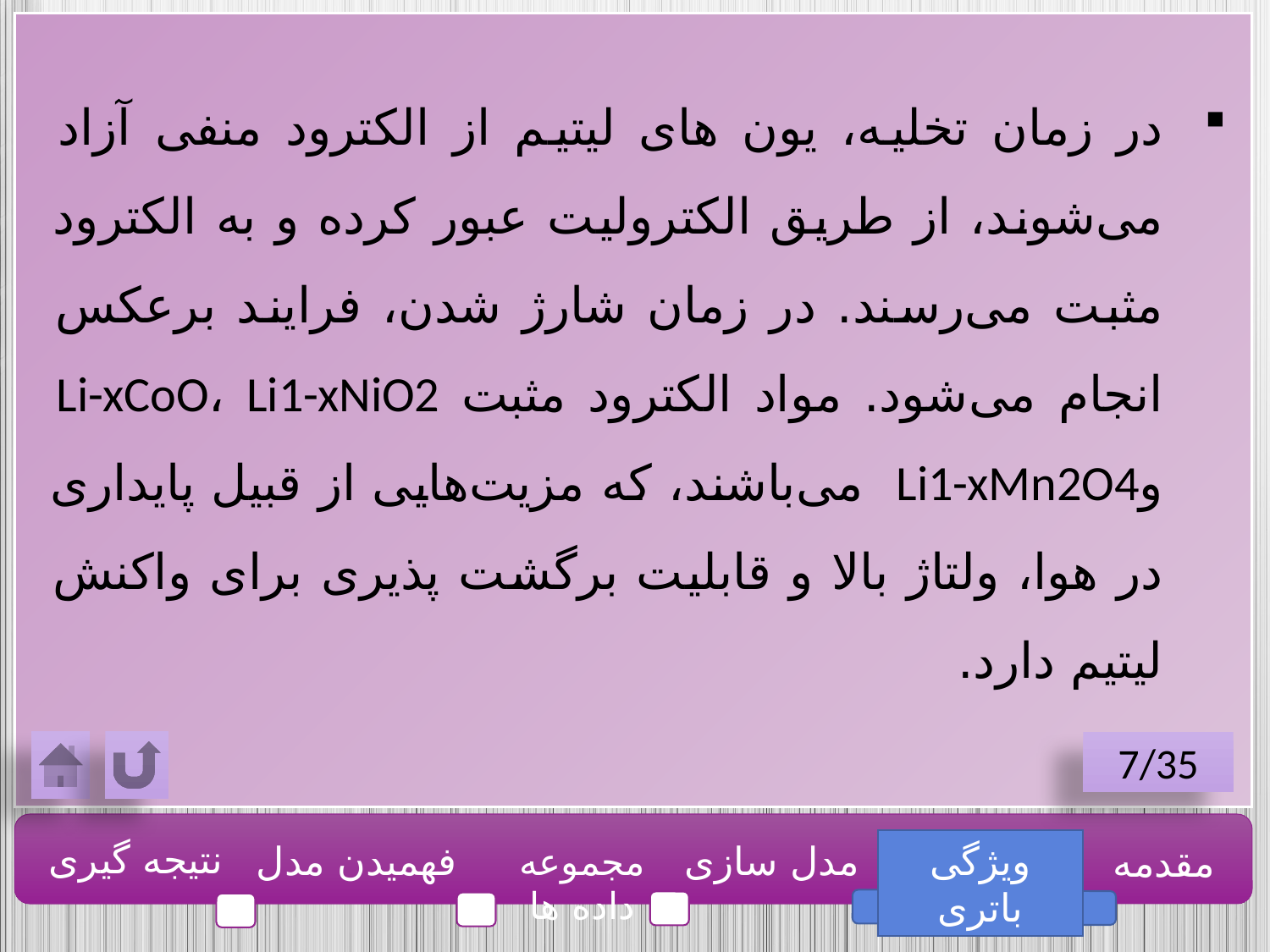

در زمان تخلیه، یون های لیتیم از الکترود منفی آزاد می‌شوند، از طریق الکترولیت عبور کرده و به الکترود مثبت می‌رسند. در زمان شارژ شدن، فرایند برعکس انجام می‌شود. مواد الکترود مثبت Li-xCoO، Li1-xNiO2 وLi1-xMn2O4  می‌باشند، که مزیت‌هایی از قبیل پایداری در هوا، ولتاژ بالا و قابلیت برگشت پذیری برای واکنش لیتیم دارد.

7/35

نتیجه گیری
فهمیدن مدل
مدل سازی
ویژگی باتری
مقدمه
مجموعه داده ها